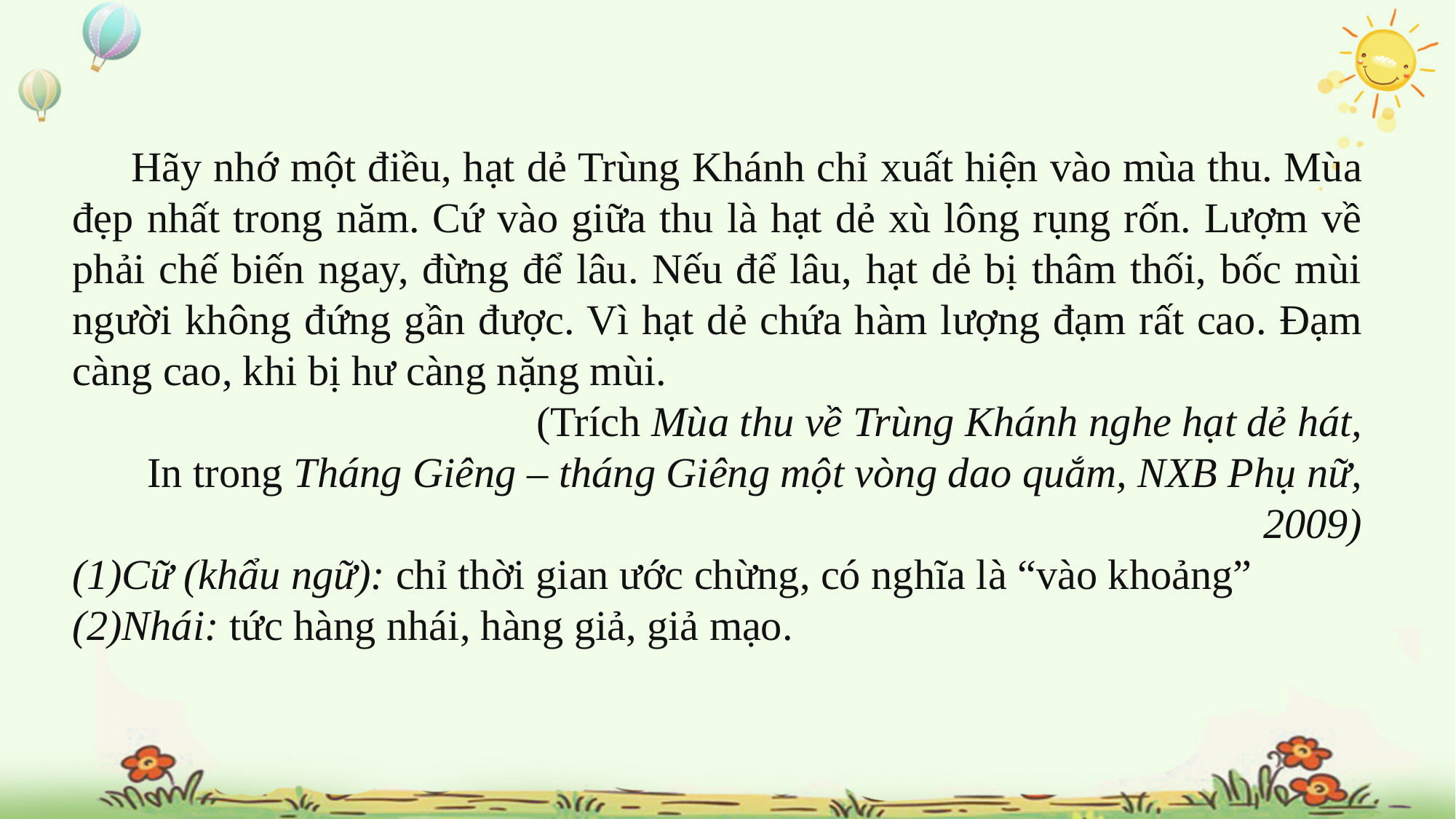

Hãy nhớ một điều, hạt dẻ Trùng Khánh chỉ xuất hiện vào mùa thu. Mùa đẹp nhất trong năm. Cứ vào giữa thu là hạt dẻ xù lông rụng rốn. Lượm về phải chế biến ngay, đừng để lâu. Nếu để lâu, hạt dẻ bị thâm thối, bốc mùi người không đứng gần được. Vì hạt dẻ chứa hàm lượng đạm rất cao. Đạm càng cao, khi bị hư càng nặng mùi.
(Trích Mùa thu về Trùng Khánh nghe hạt dẻ hát,
 In trong Tháng Giêng – tháng Giêng một vòng dao quắm, NXB Phụ nữ, 2009)
Cữ (khẩu ngữ): chỉ thời gian ước chừng, có nghĩa là “vào khoảng”
Nhái: tức hàng nhái, hàng giả, giả mạo.